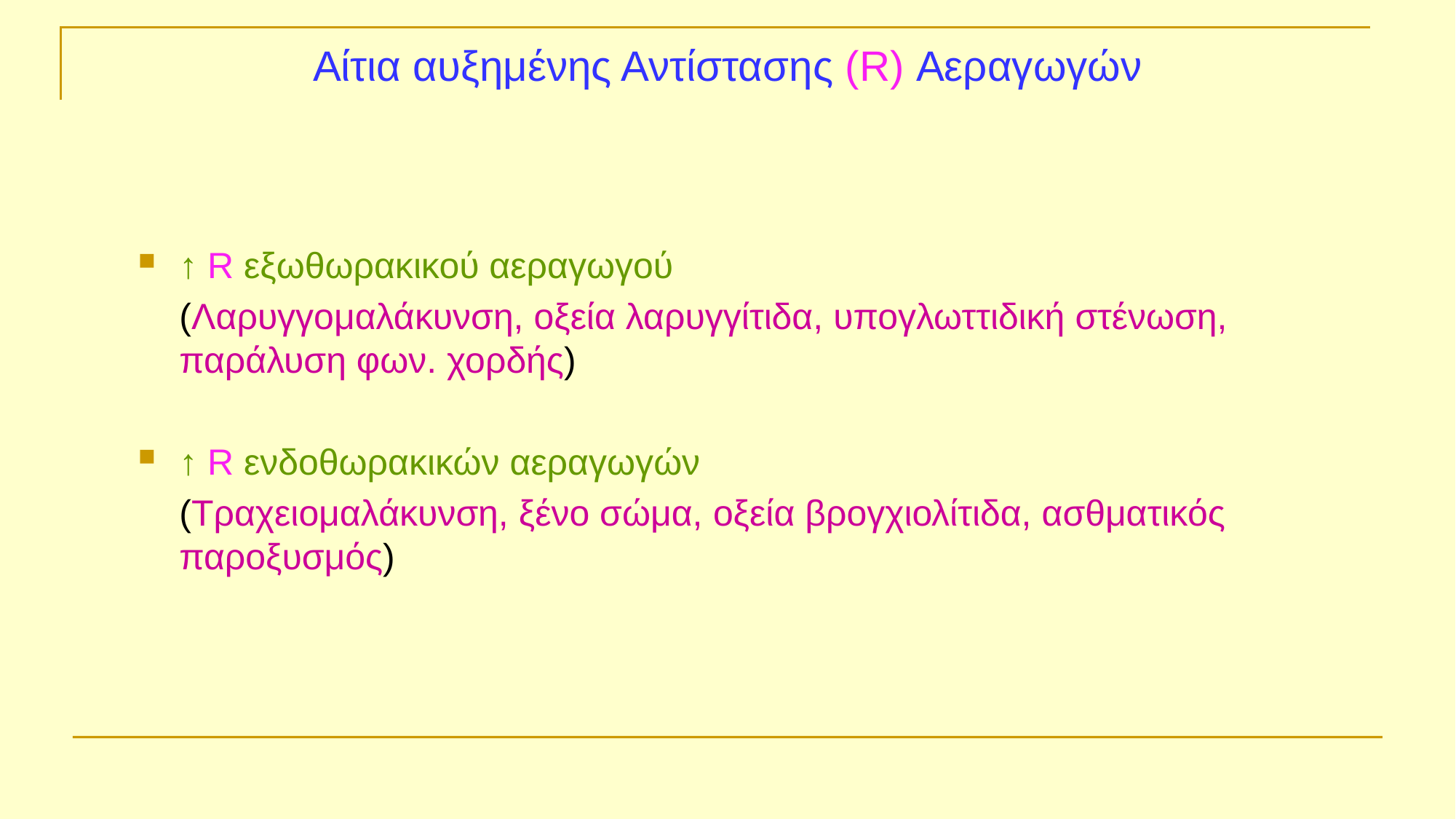

# Αίτια αυξημένης Αντίστασης (R) Αεραγωγών
↑ R εξωθωρακικού αεραγωγού
	(Λαρυγγομαλάκυνση, οξεία λαρυγγίτιδα, υπογλωττιδική στένωση, παράλυση φων. χορδής)

↑ R ενδοθωρακικών αεραγωγών
	(Τραχειομαλάκυνση, ξένο σώμα, οξεία βρογχιολίτιδα, ασθματικός παροξυσμός)